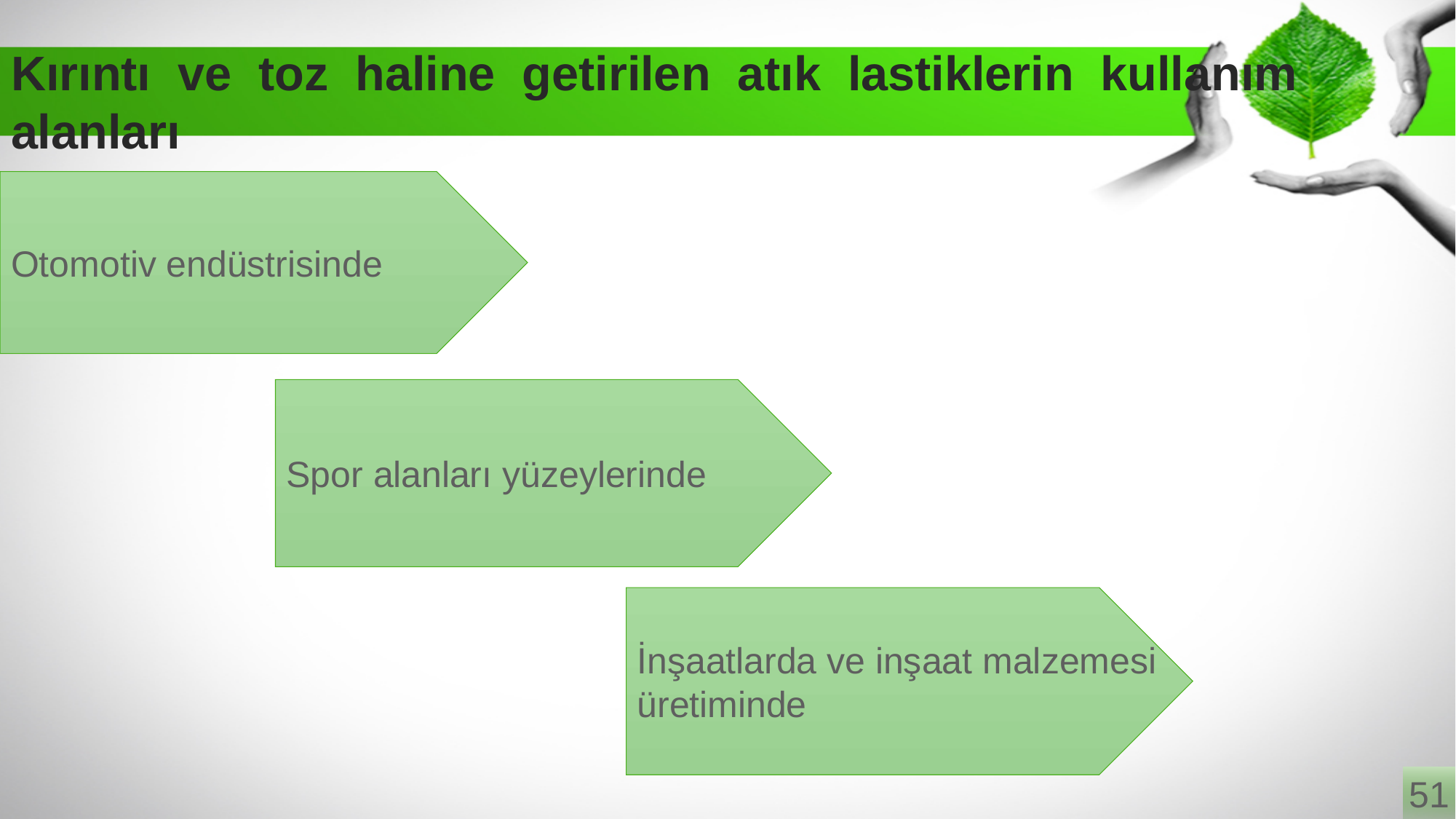

# Kırıntı ve toz haline getirilen atık lastiklerin kullanım alanları
Otomotiv endüstrisinde
Spor alanları yüzeylerinde

İnşaatlarda ve inşaat malzemesi
üretiminde
51